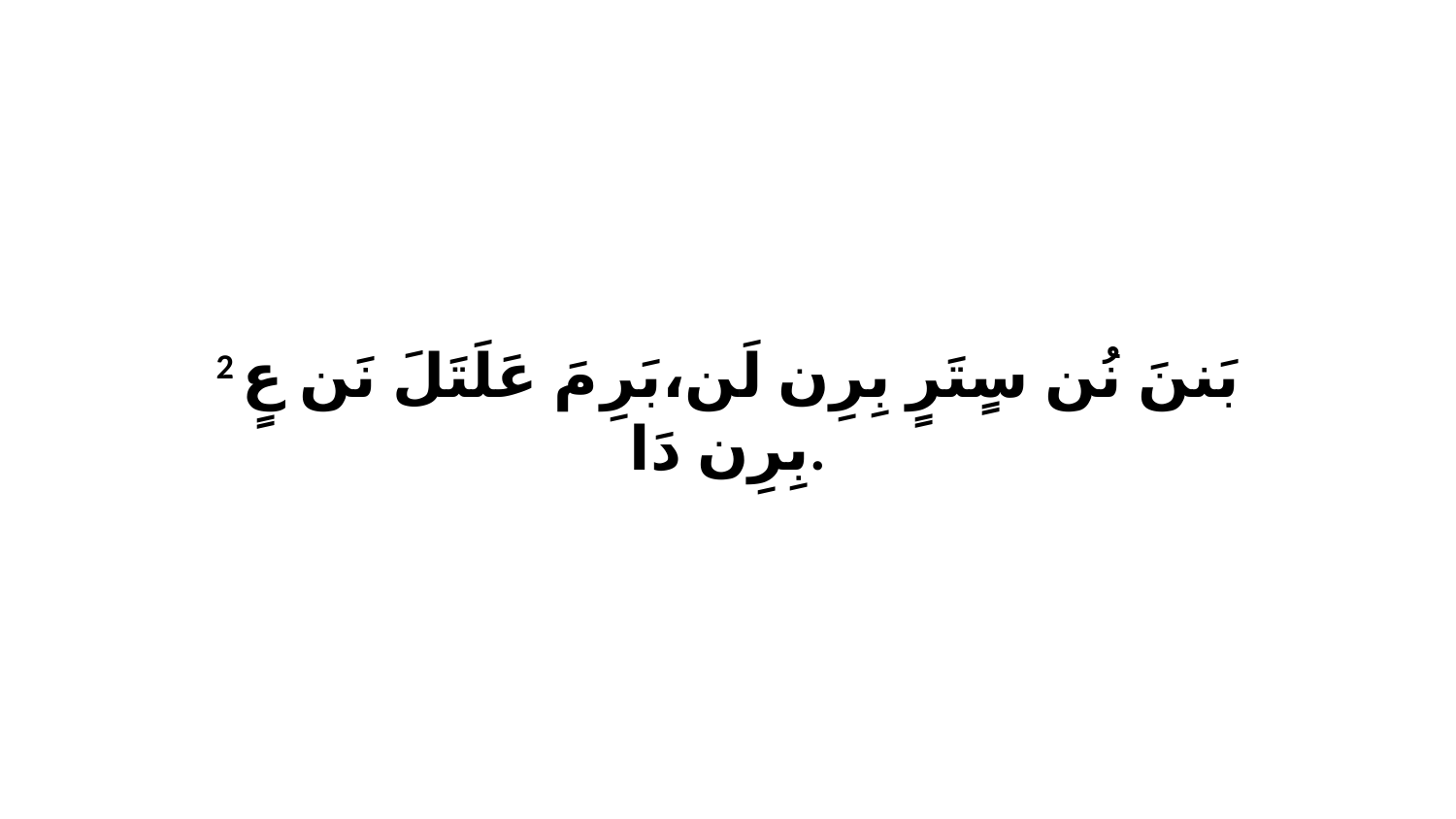

2 بَننَ نُن سٍتَرٍ بِرِن لَن،بَرِ مَ عَلَتَلَ نَن عٍ بِرِن دَا.